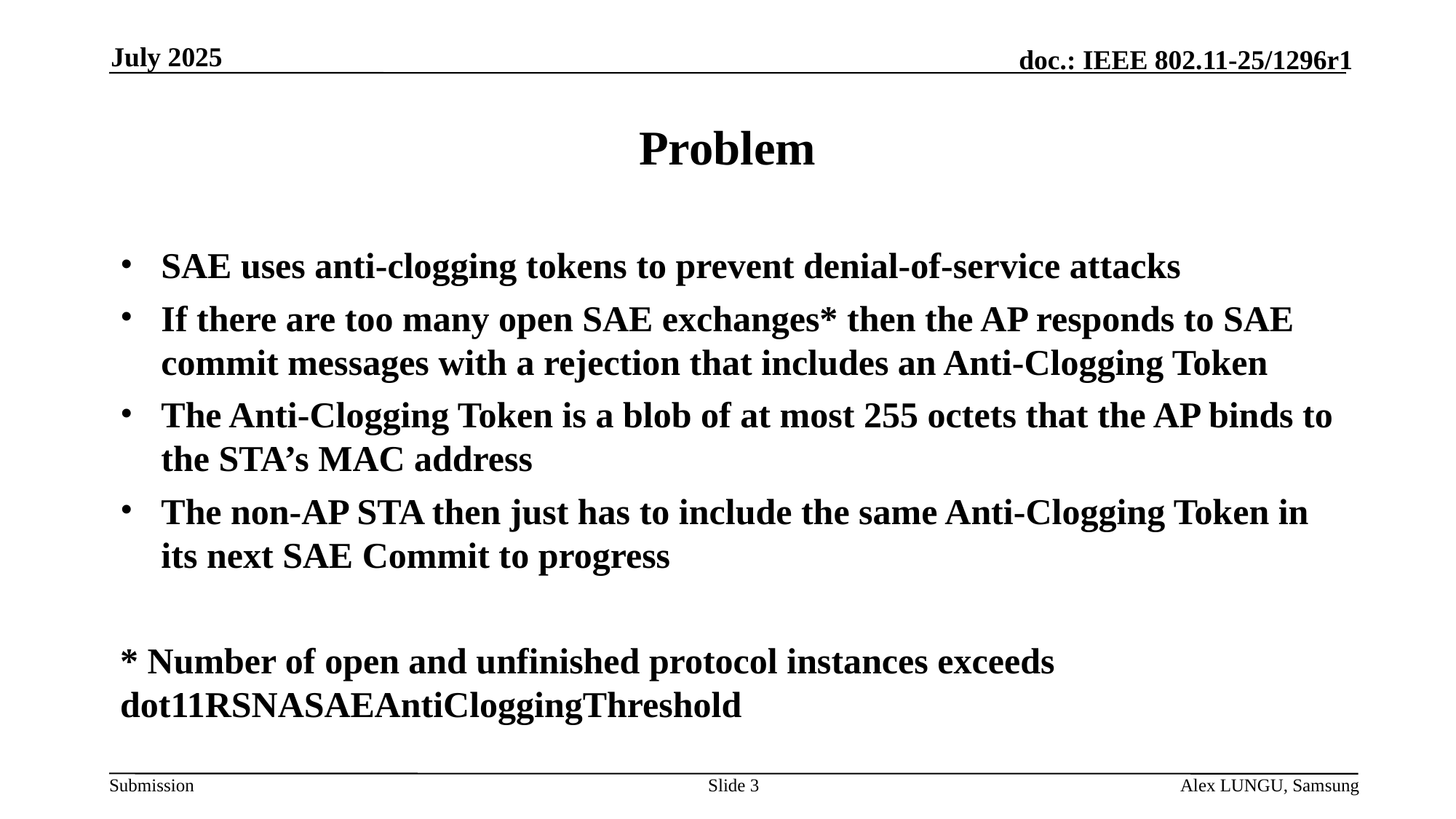

July 2025
# Problem
SAE uses anti-clogging tokens to prevent denial-of-service attacks
If there are too many open SAE exchanges* then the AP responds to SAE commit messages with a rejection that includes an Anti-Clogging Token
The Anti-Clogging Token is a blob of at most 255 octets that the AP binds to the STA’s MAC address
The non-AP STA then just has to include the same Anti-Clogging Token in its next SAE Commit to progress

* Number of open and unfinished protocol instances exceeds dot11RSNASAEAntiCloggingThreshold
Slide 3
Alex LUNGU, Samsung